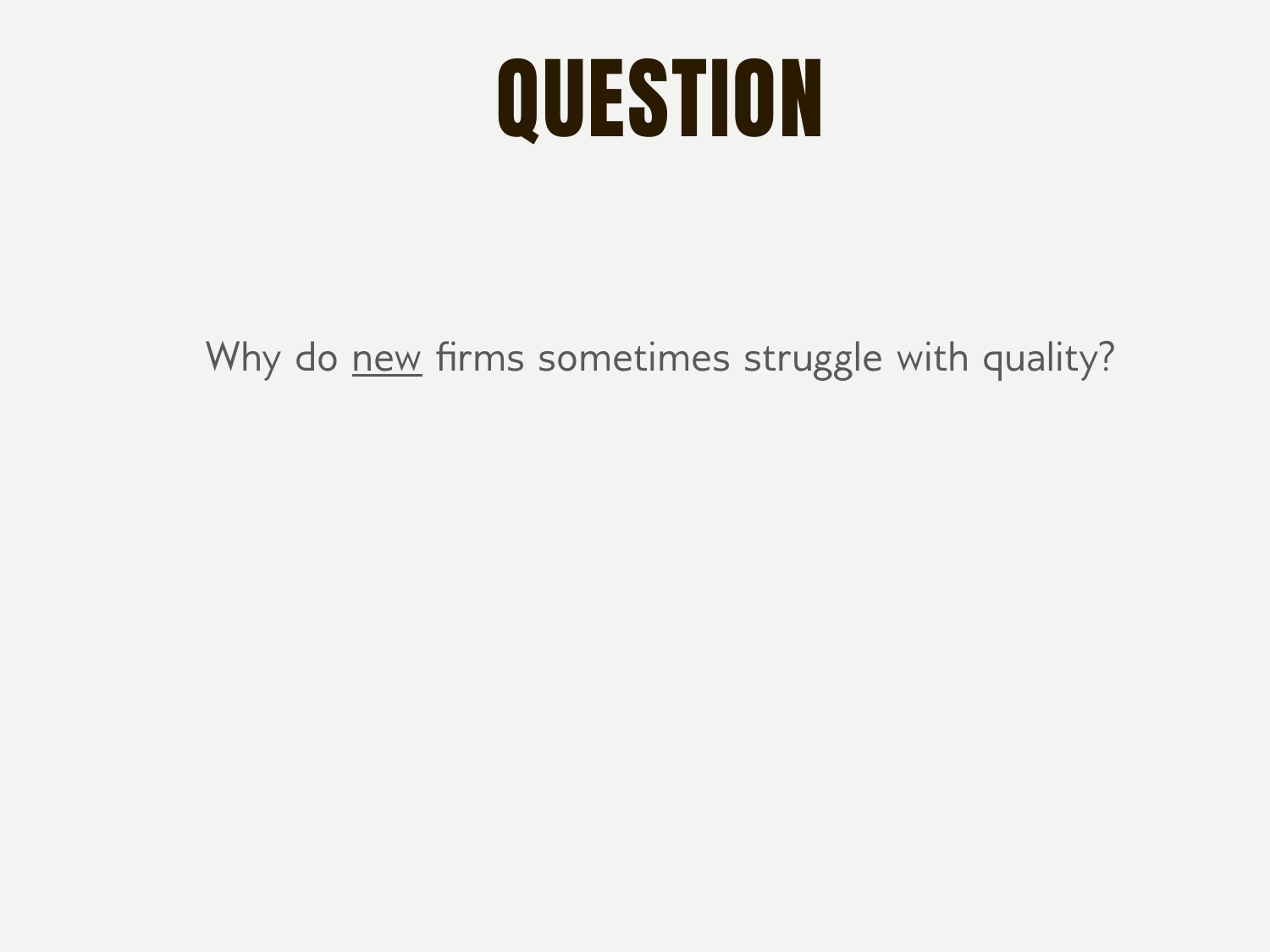

# Question
Why do new firms sometimes struggle with quality?

13